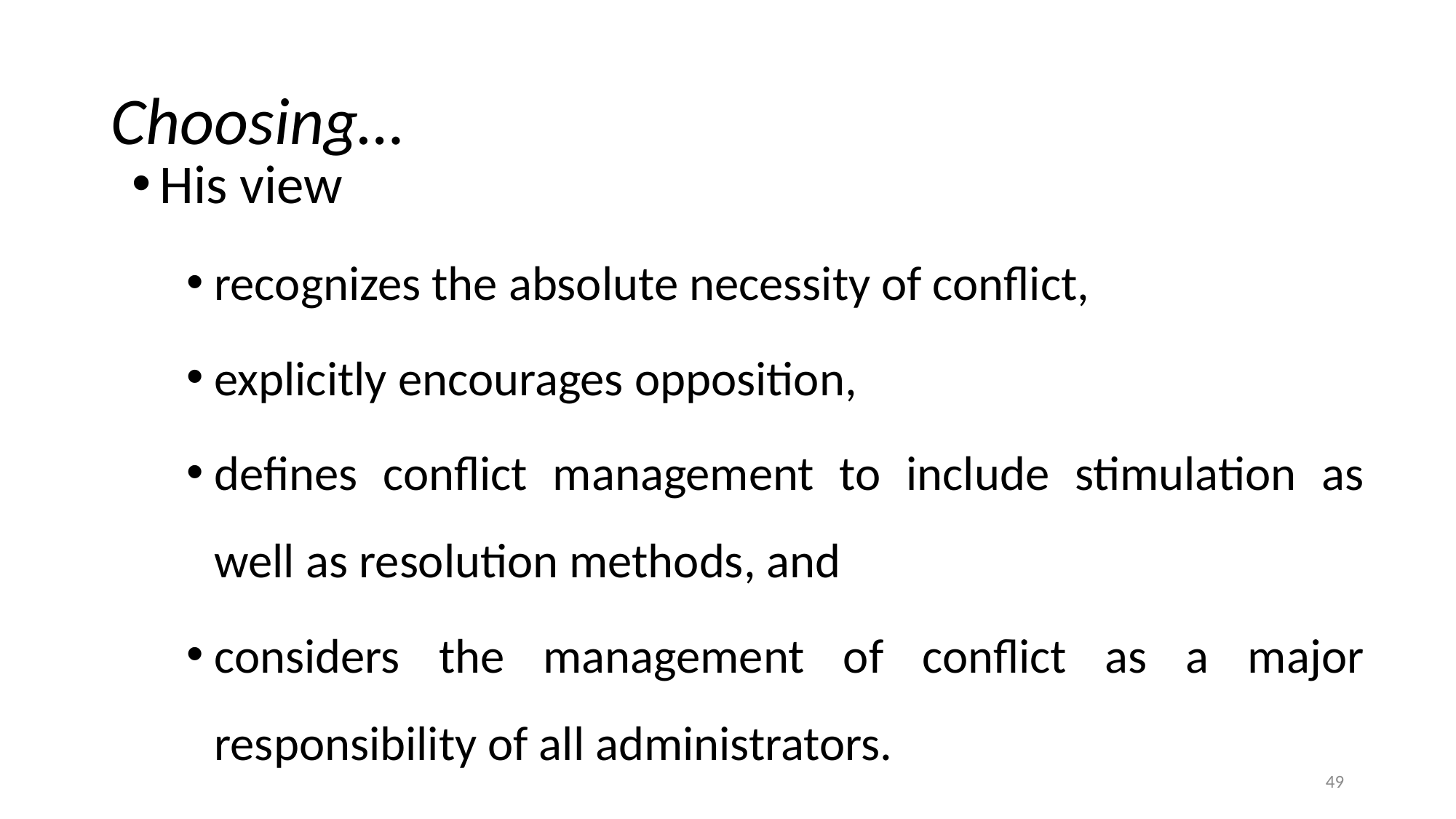

# Choosing…
His view
recognizes the absolute necessity of conflict,
explicitly encourages opposition,
defines conflict management to include stimulation as well as resolution methods, and
considers the management of conflict as a major responsibility of all administrators.
49